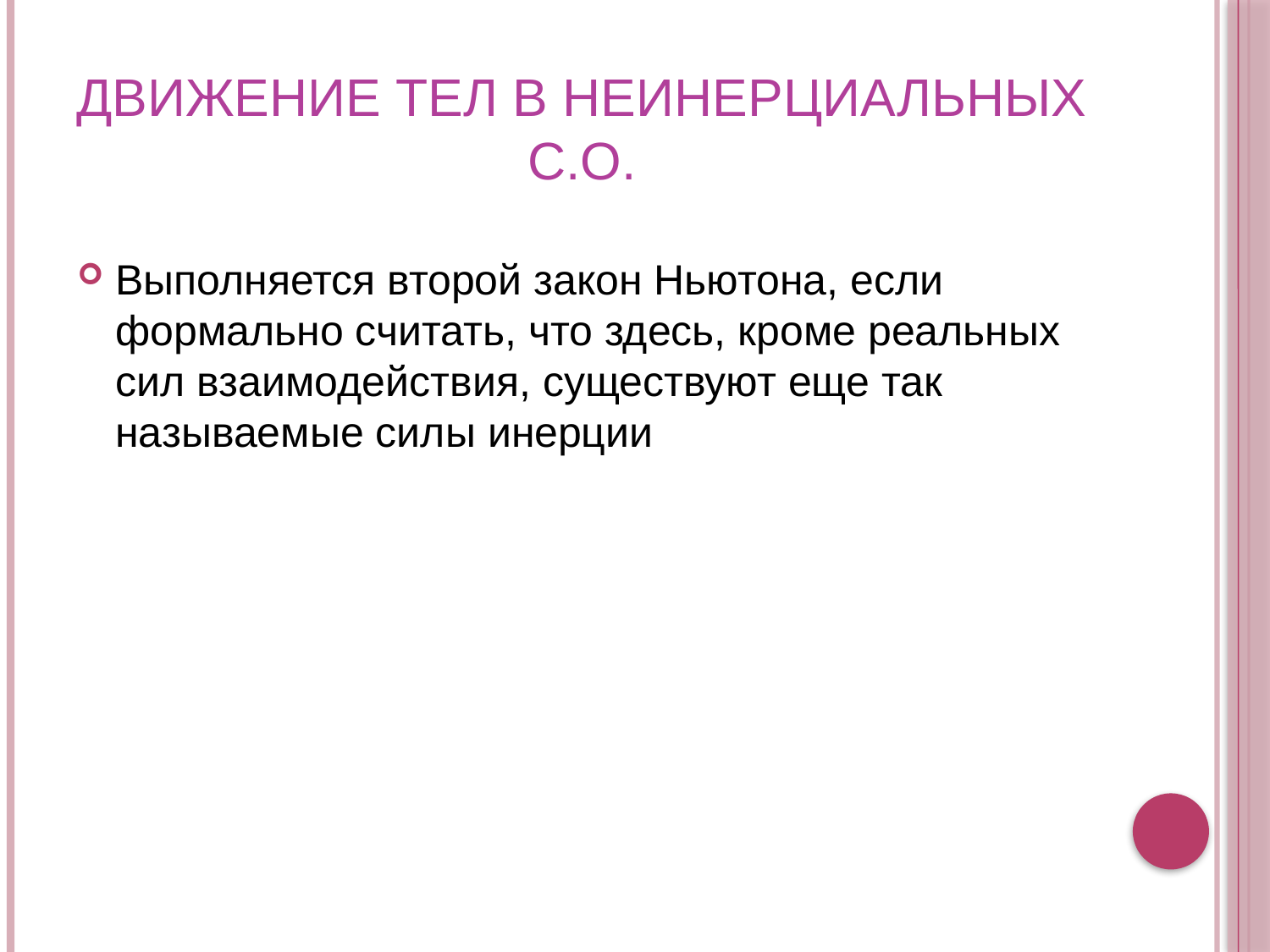

# Движение тел в неинерциальных с.о.
Выполняется второй закон Ньютона, если формально считать, что здесь, кроме реальных сил взаимодействия, существуют еще так называемые силы инерции